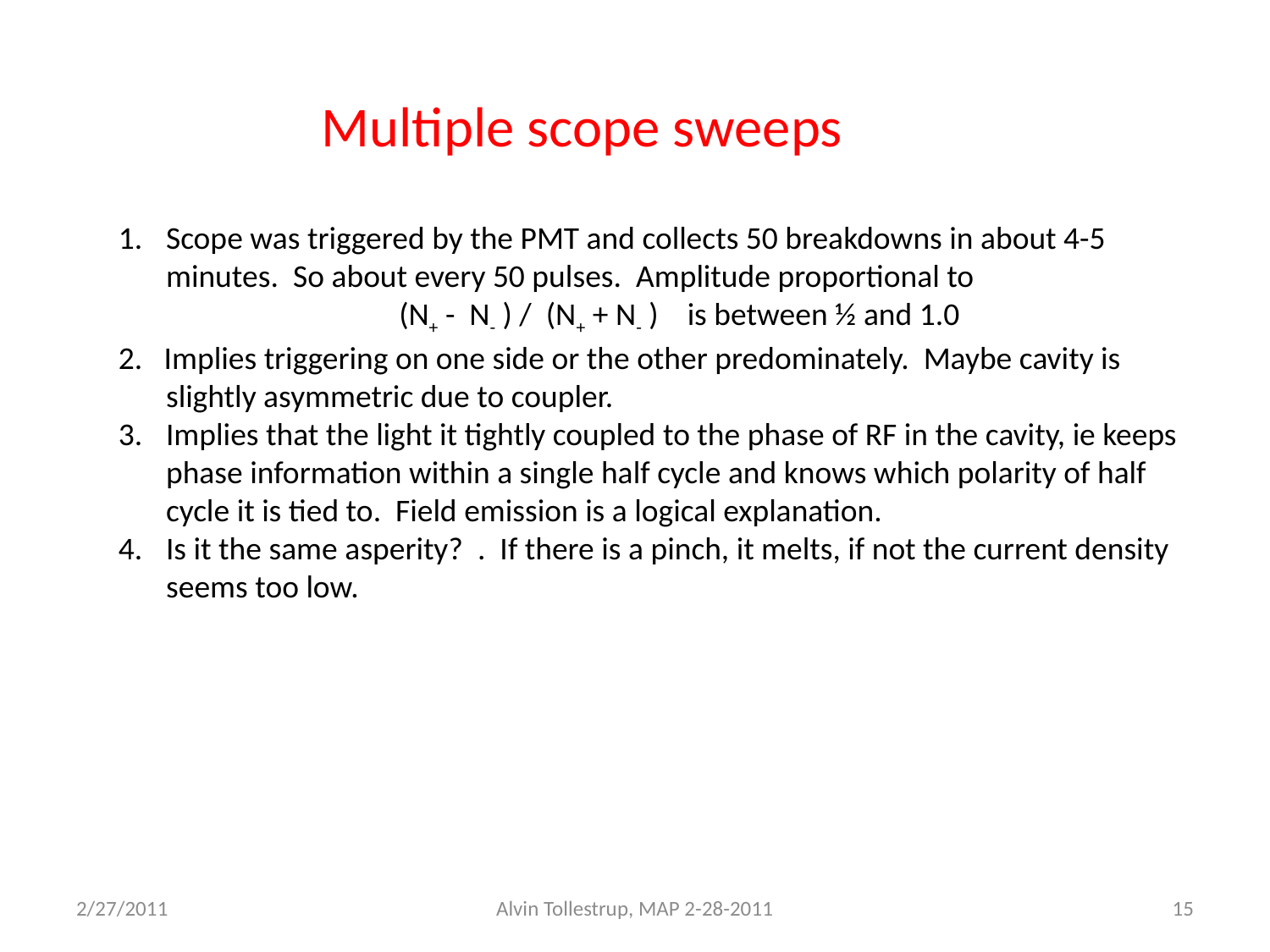

Multiple scope sweeps
Scope was triggered by the PMT and collects 50 breakdowns in about 4-5 minutes.  So about every 50 pulses.  Amplitude proportional to
                                       (N+ -  N- ) /  (N+ + N- )    is between ½ and 1.0
2.   Implies triggering on one side or the other predominately.  Maybe cavity is slightly asymmetric due to coupler.
Implies that the light it tightly coupled to the phase of RF in the cavity, ie keeps phase information within a single half cycle and knows which polarity of half cycle it is tied to.  Field emission is a logical explanation.
Is it the same asperity?  .  If there is a pinch, it melts, if not the current density seems too low.
2/27/2011
Alvin Tollestrup, MAP 2-28-2011
15